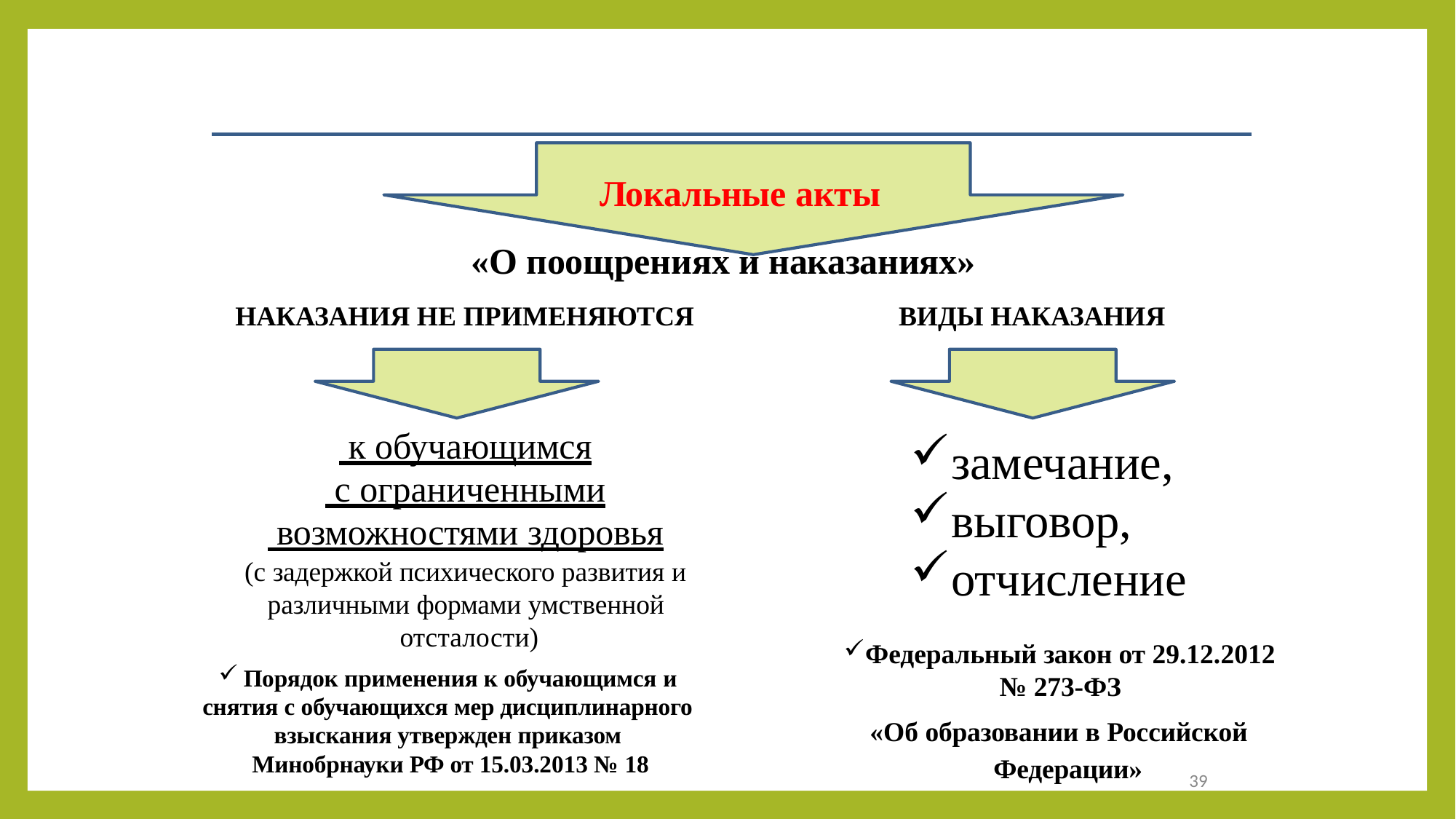

Локальные акты
 «О поощрениях и наказаниях»
НАКАЗАНИЯ НЕ ПРИМЕНЯЮТСЯ	ВИДЫ НАКАЗАНИЯ

 к обучающимся
 с ограниченными
 возможностями здоровья
(с задержкой психического развития и
различными формами умственной  отсталости)
замечание,
выговор,
отчисление
Федеральный закон от 29.12.2012
№ 273-ФЗ
Порядок применения к обучающимся и
снятия с обучающихся мер дисциплинарного  взыскания утвержден приказом  Минобрнауки РФ от 15.03.2013 № 18
«Об образовании в Российской
Федерации»
39